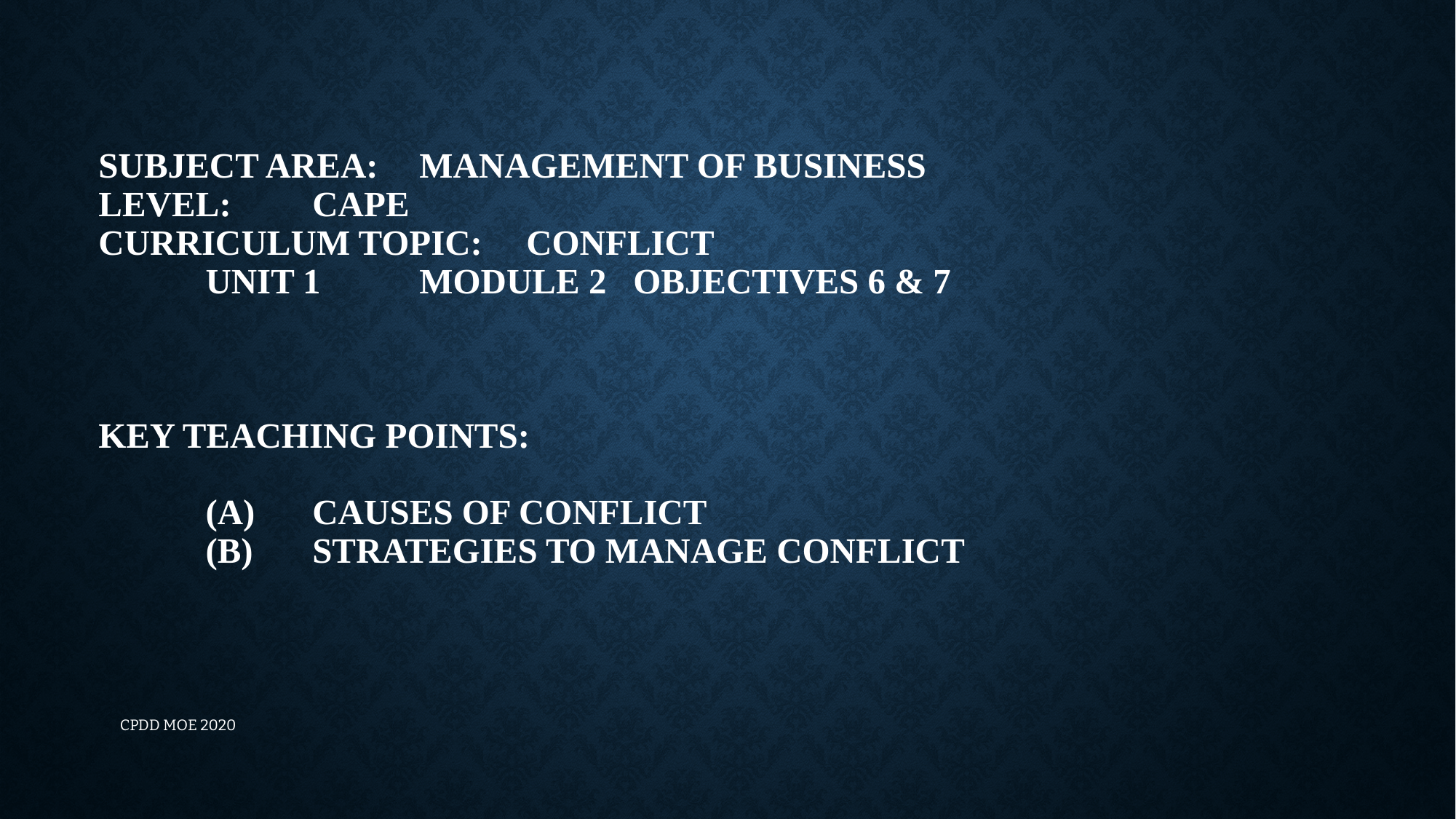

# Subject Area:		Management of Business Level: 				Cape Curriculum Topic:	conflict Unit 1	module 2	Objectives 6 & 7 Key Teaching Points: (A)	Causes of conflict (b)	Strategies to manage conflict
CPDD MOE 2020